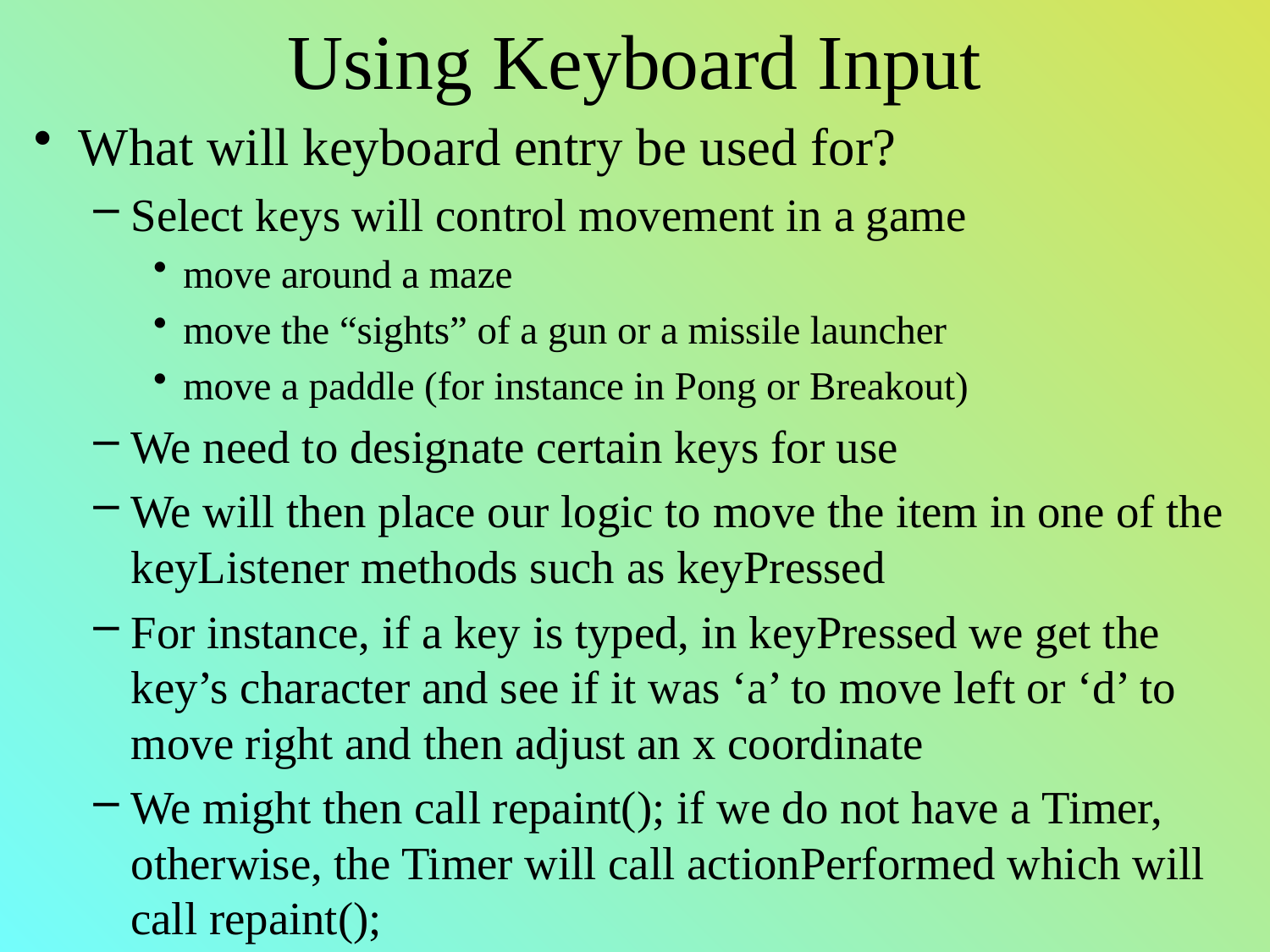

# Using Keyboard Input
What will keyboard entry be used for?
Select keys will control movement in a game
move around a maze
move the “sights” of a gun or a missile launcher
move a paddle (for instance in Pong or Breakout)
We need to designate certain keys for use
We will then place our logic to move the item in one of the keyListener methods such as keyPressed
For instance, if a key is typed, in keyPressed we get the key’s character and see if it was ‘a’ to move left or ‘d’ to move right and then adjust an x coordinate
We might then call repaint(); if we do not have a Timer, otherwise, the Timer will call actionPerformed which will call repaint();